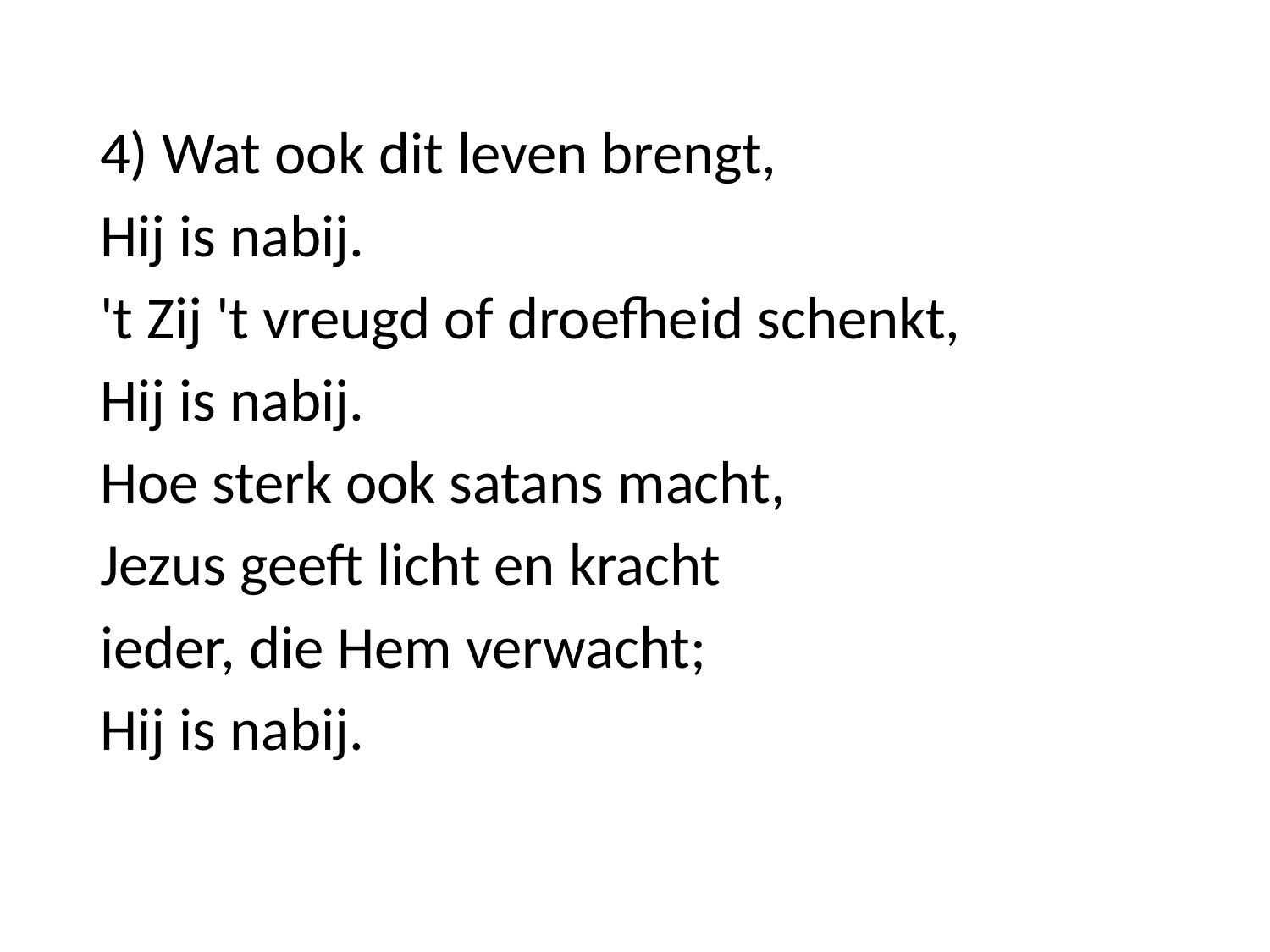

4) Wat ook dit leven brengt,
Hij is nabij.
't Zij 't vreugd of droefheid schenkt,
Hij is nabij.
Hoe sterk ook satans macht,
Jezus geeft licht en kracht
ieder, die Hem verwacht;
Hij is nabij.